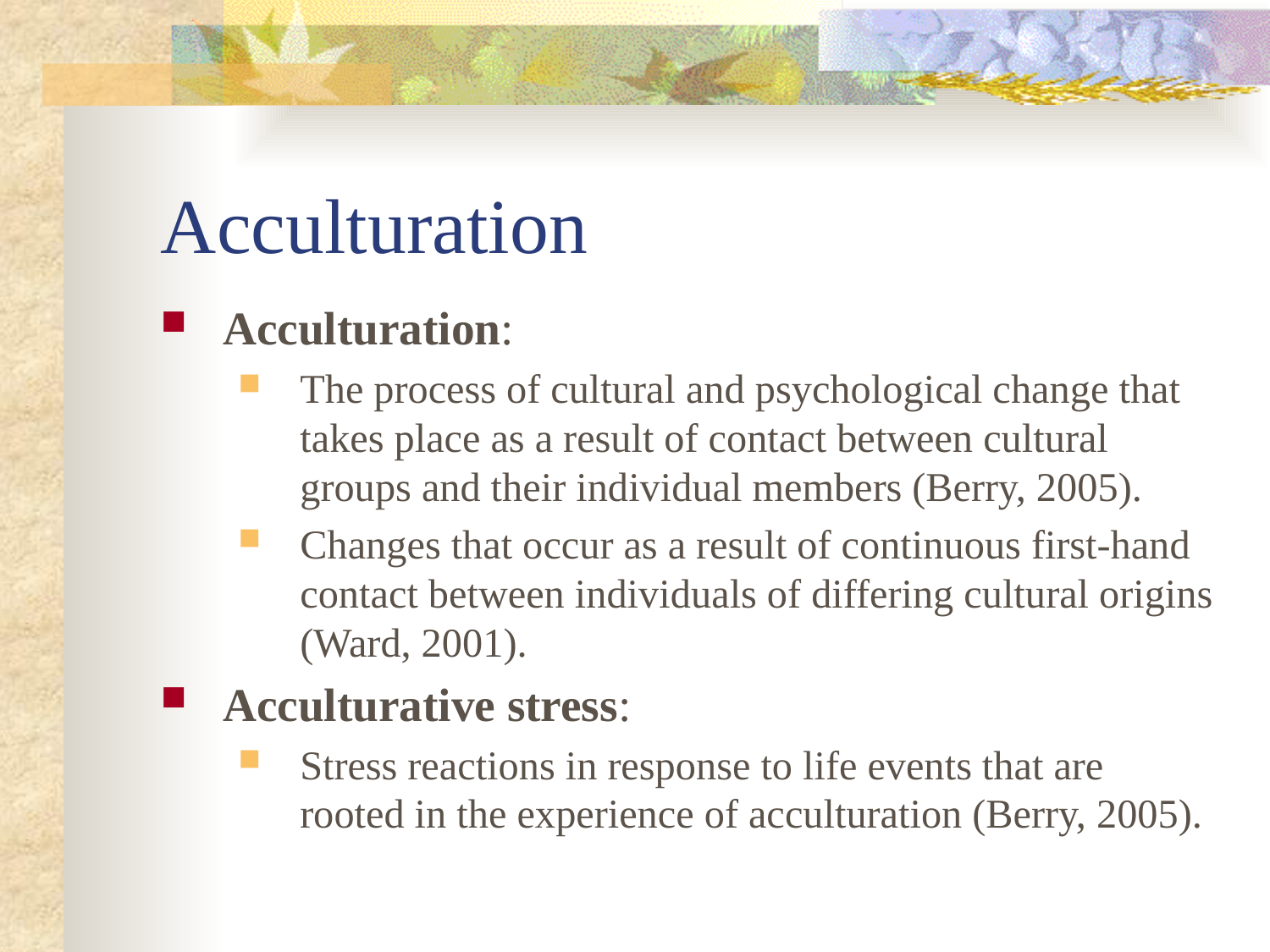

# Acculturation
Acculturation:
The process of cultural and psychological change that takes place as a result of contact between cultural groups and their individual members (Berry, 2005).
Changes that occur as a result of continuous first-hand contact between individuals of differing cultural origins (Ward, 2001).
Acculturative stress:
Stress reactions in response to life events that are rooted in the experience of acculturation (Berry, 2005).